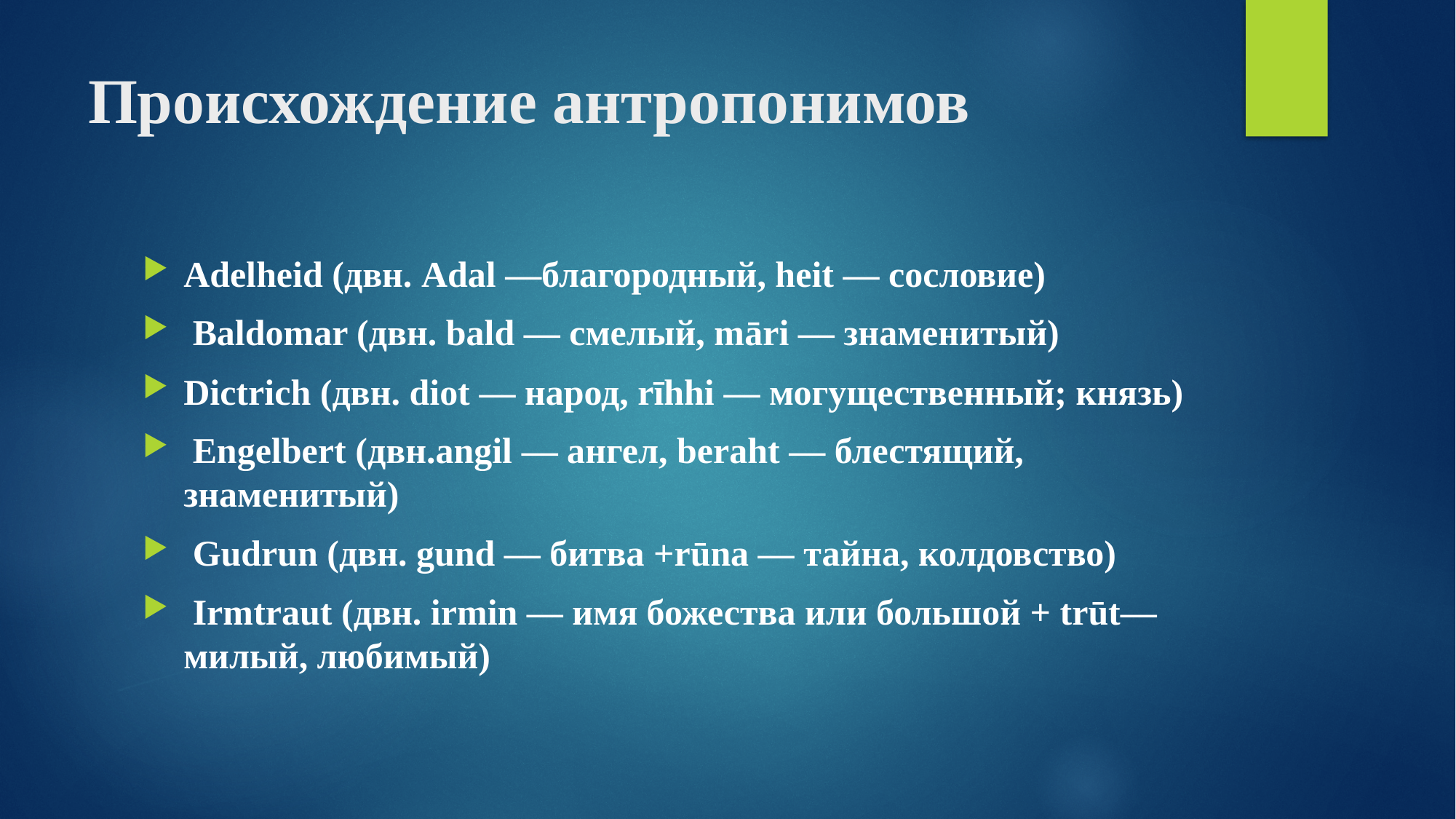

# Происхождение антропонимов
Adelheid (двн. Adal —благородный, heit — сословие)
 Baldomar (двн. bald — смелый, māri — знаменитый)
Dictrich (двн. diot — народ, rīhhi — могущественный; князь)
 Engelbert (двн.angil — ангел, beraht — блестящий, знаменитый)
 Gudrun (двн. gund — битва +rūna — тайна, колдовство)
 Irmtraut (двн. irmin — имя божества или большой + trūt— милый, любимый)